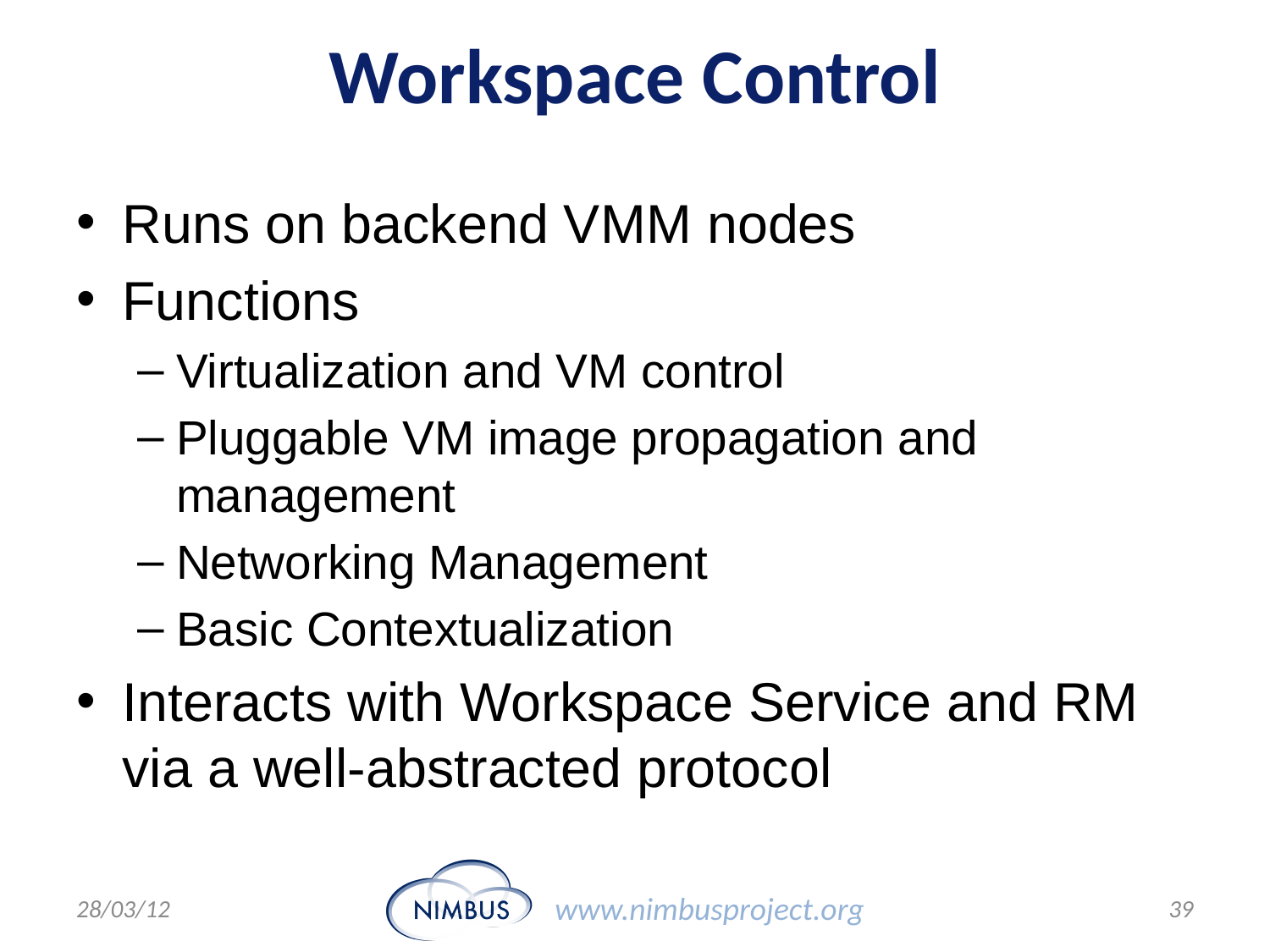

# Workspace Control
Runs on backend VMM nodes
Functions
Virtualization and VM control
Pluggable VM image propagation and management
Networking Management
Basic Contextualization
Interacts with Workspace Service and RM via a well-abstracted protocol

28/03/12
39